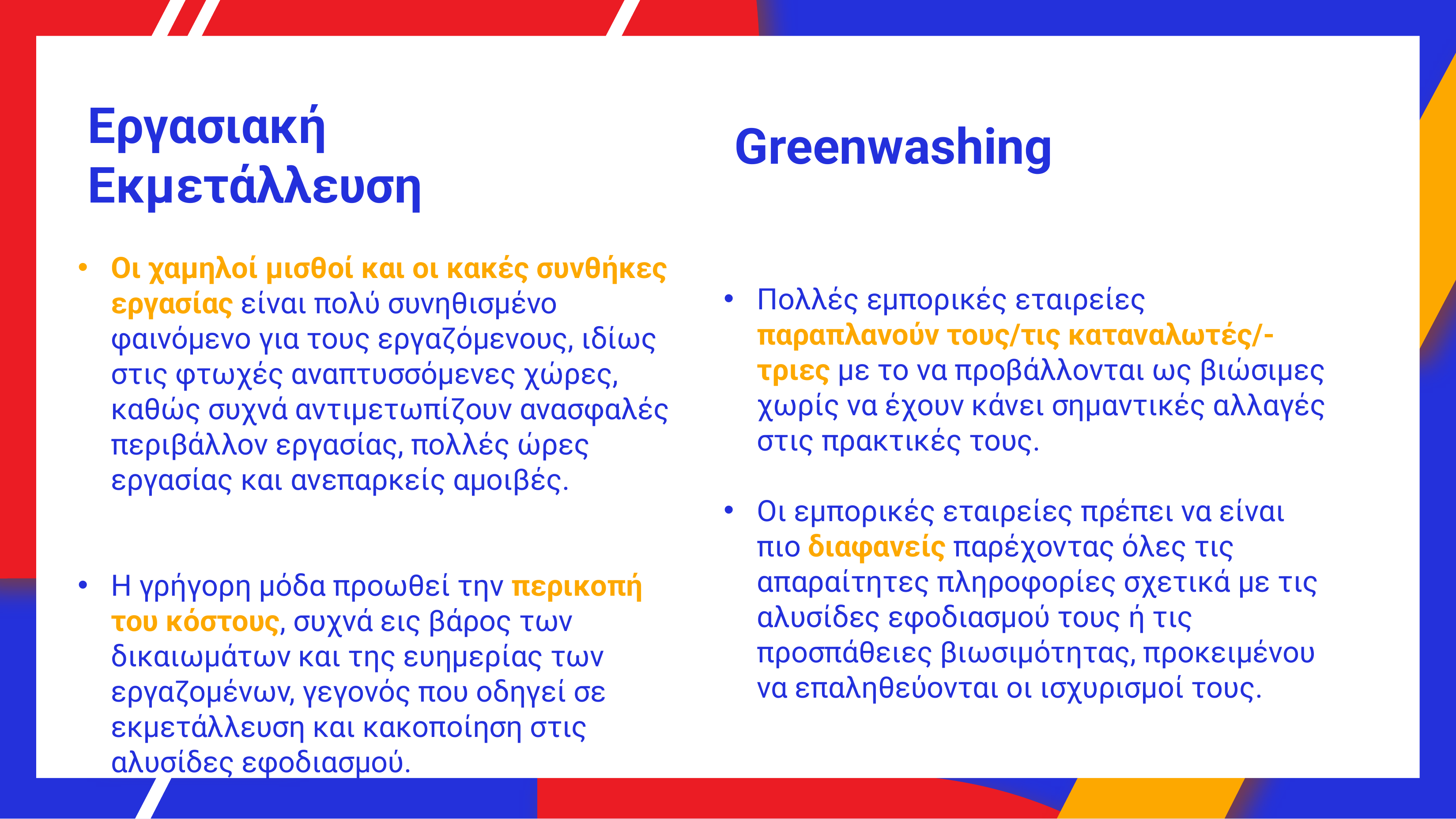

# Εργασιακή Εκμετάλλευση
Greenwashing
Οι χαμηλοί μισθοί και οι κακές συνθήκες εργασίας είναι πολύ συνηθισμένο φαινόμενο για τους εργαζόμενους, ιδίως στις φτωχές αναπτυσσόμενες χώρες, καθώς συχνά αντιμετωπίζουν ανασφαλές περιβάλλον εργασίας, πολλές ώρες εργασίας και ανεπαρκείς αμοιβές.

Η γρήγορη μόδα προωθεί την περικοπή του κόστους, συχνά εις βάρος των δικαιωμάτων και της ευημερίας των εργαζομένων, γεγονός που οδηγεί σε εκμετάλλευση και κακοποίηση στις αλυσίδες εφοδιασμού.

Πολλές εμπορικές εταιρείες παραπλανούν τους/τις καταναλωτές/-τριες με το να προβάλλονται ως βιώσιμες χωρίς να έχουν κάνει σημαντικές αλλαγές στις πρακτικές τους.

Οι εμπορικές εταιρείες πρέπει να είναι πιο διαφανείς παρέχοντας όλες τις απαραίτητες πληροφορίες σχετικά με τις αλυσίδες εφοδιασμού τους ή τις προσπάθειες βιωσιμότητας, προκειμένου να επαληθεύονται οι ισχυρισμοί τους.